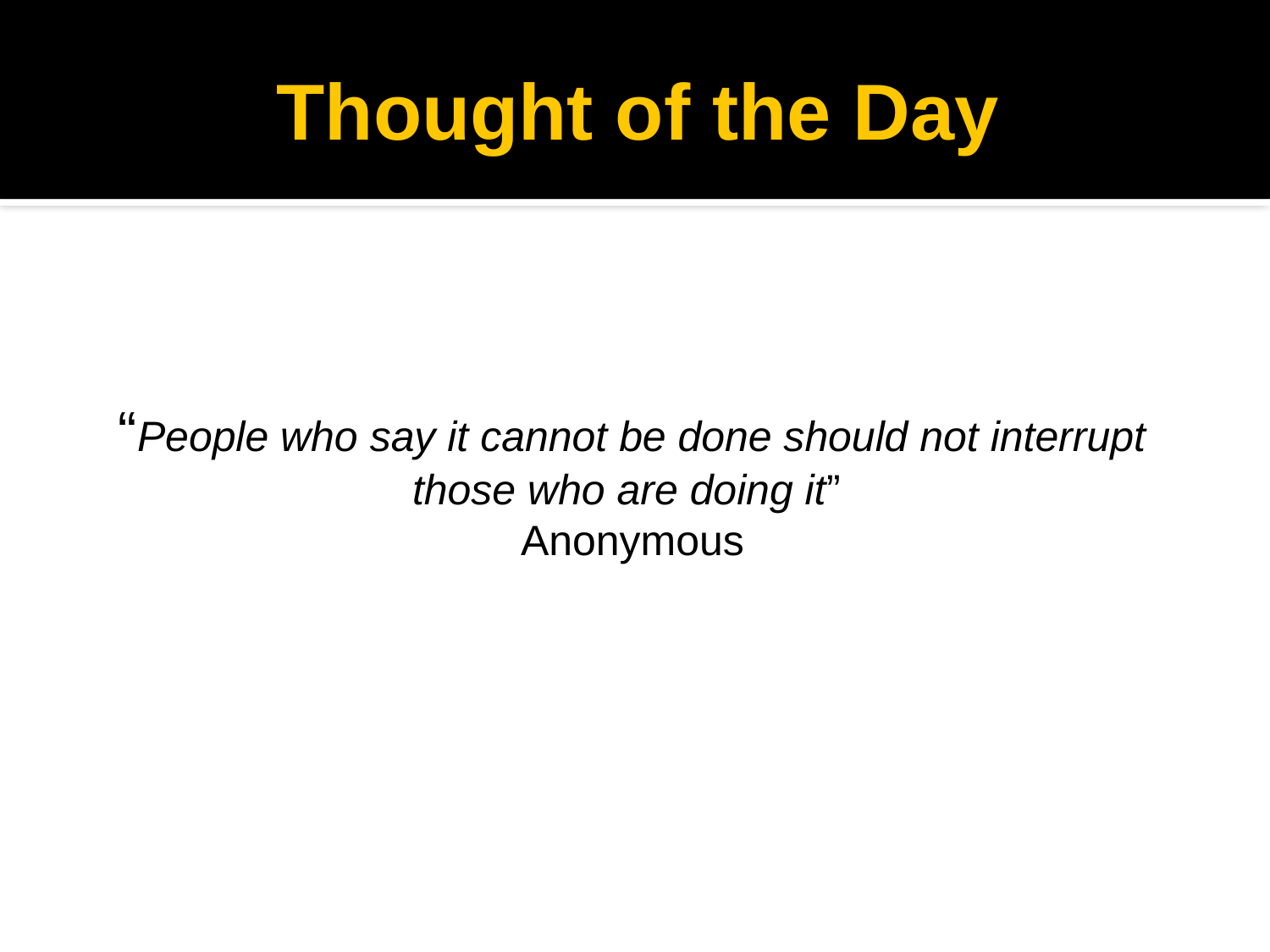

Thought of the Day

“People who say it cannot be done should not interrupt those who are doing it”
Anonymous